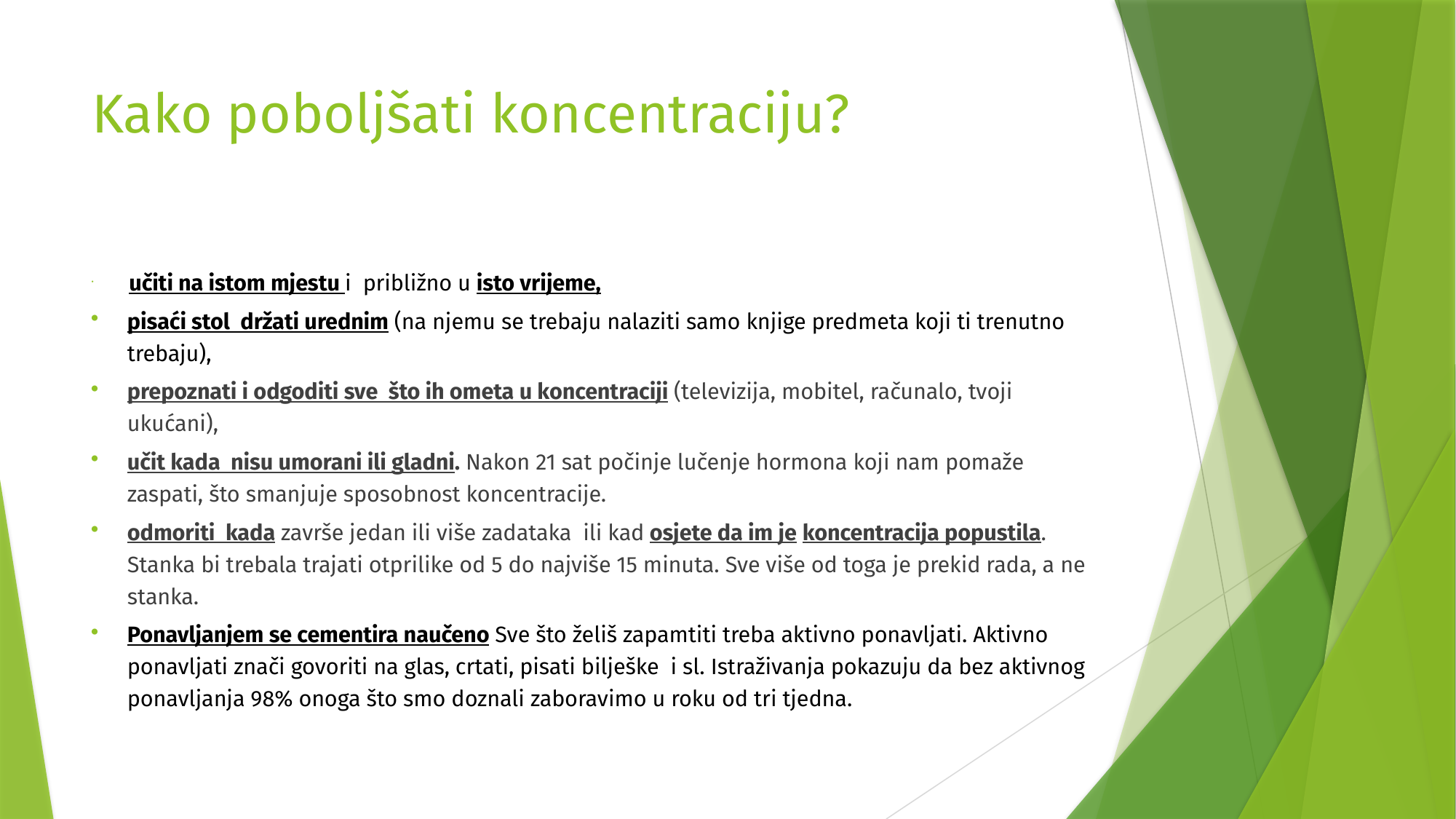

# Kako poboljšati koncentraciju?
 učiti na istom mjestu i  približno u isto vrijeme,
pisaći stol  držati urednim (na njemu se trebaju nalaziti samo knjige predmeta koji ti trenutno trebaju),
prepoznati i odgoditi sve  što ih ometa u koncentraciji (televizija, mobitel, računalo, tvoji ukućani),
učit kada  nisu umorani ili gladni. Nakon 21 sat počinje lučenje hormona koji nam pomaže zaspati, što smanjuje sposobnost koncentracije.
odmoriti  kada završe jedan ili više zadataka  ili kad osjete da im je koncentracija popustila. Stanka bi trebala trajati otprilike od 5 do najviše 15 minuta. Sve više od toga je prekid rada, a ne stanka.
Ponavljanjem se cementira naučeno Sve što želiš zapamtiti treba aktivno ponavljati. Aktivno ponavljati znači govoriti na glas, crtati, pisati bilješke  i sl. Istraživanja pokazuju da bez aktivnog ponavljanja 98% onoga što smo doznali zaboravimo u roku od tri tjedna.